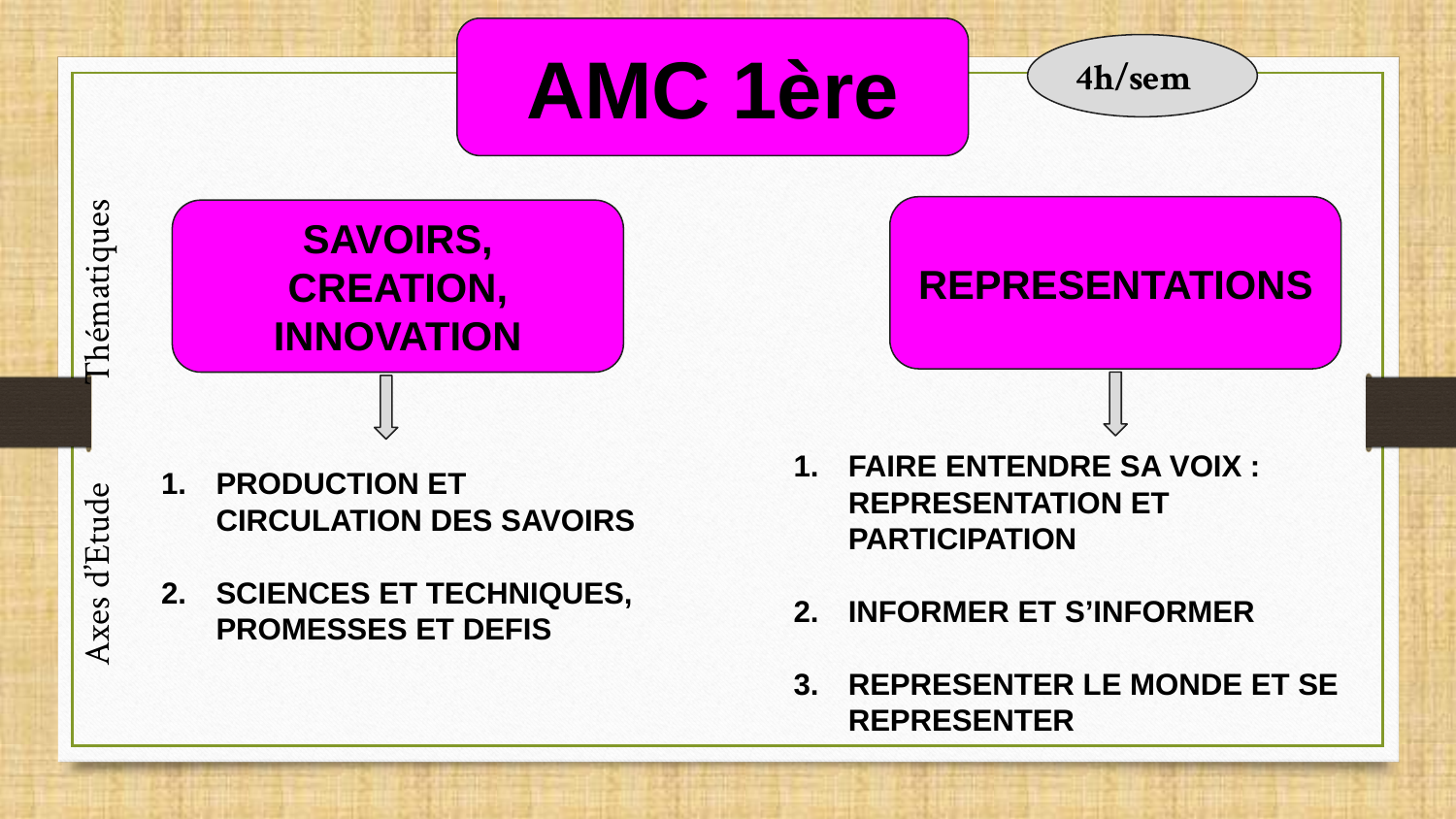

AMC 1ère
4h/sem
REPRESENTATIONS
SAVOIRS, CREATION, INNOVATION
Thématiques

FAIRE ENTENDRE SA VOIX : REPRESENTATION ET PARTICIPATION

INFORMER ET S’INFORMER

REPRESENTER LE MONDE ET SE REPRESENTER
PRODUCTION ET CIRCULATION DES SAVOIRS

SCIENCES ET TECHNIQUES, PROMESSES ET DEFIS
Axes d’Etude